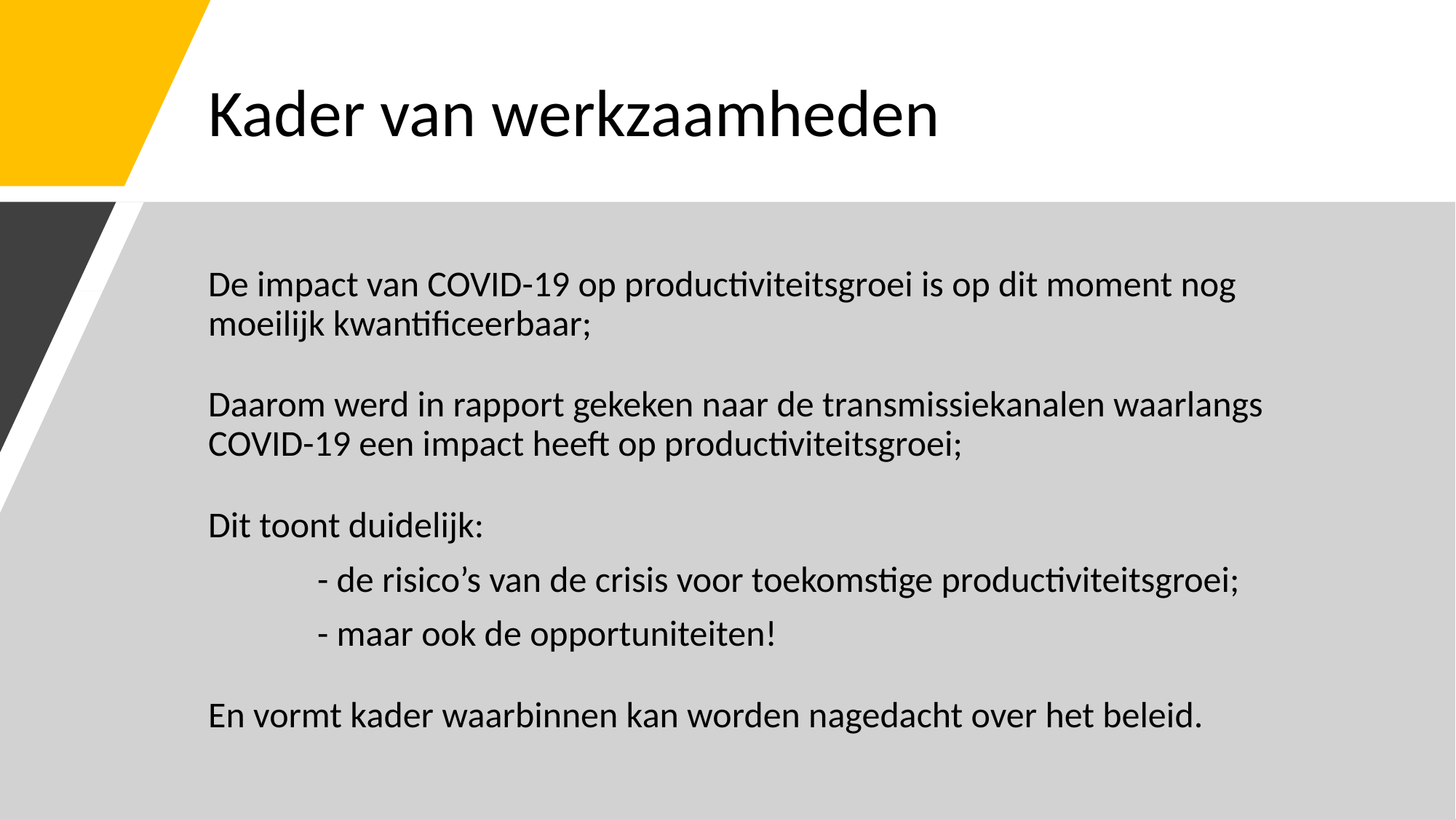

# Kader van werkzaamheden

De impact van COVID-19 op productiviteitsgroei is op dit moment nog moeilijk kwantificeerbaar;

Daarom werd in rapport gekeken naar de transmissiekanalen waarlangs COVID-19 een impact heeft op productiviteitsgroei;

Dit toont duidelijk:
	- de risico’s van de crisis voor toekomstige productiviteitsgroei;
	- maar ook de opportuniteiten!

En vormt kader waarbinnen kan worden nagedacht over het beleid.